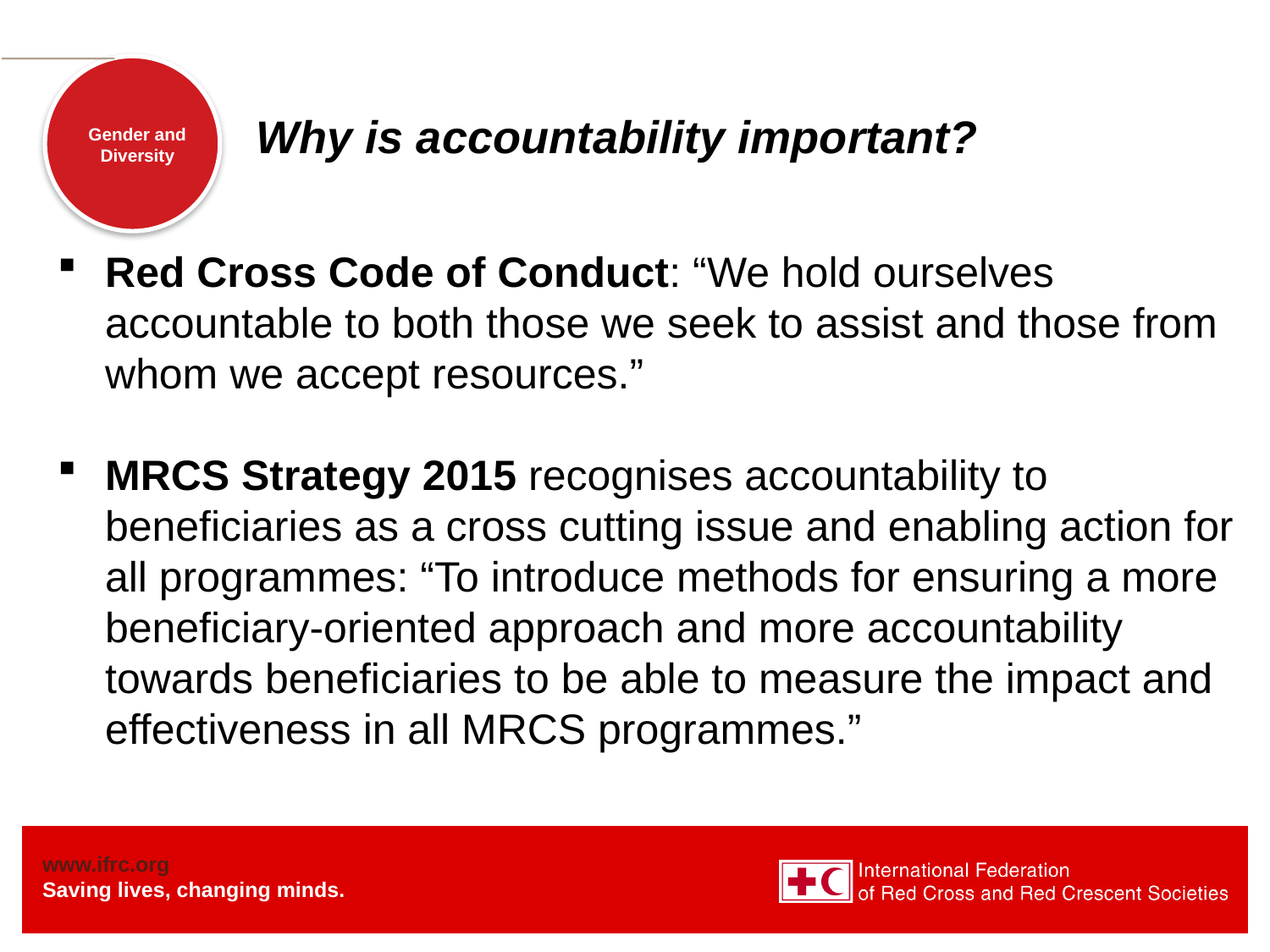

Why is accountability important?

Red Cross Code of Conduct: “We hold ourselves accountable to both those we seek to assist and those from whom we accept resources.”

MRCS Strategy 2015 recognises accountability to beneficiaries as a cross cutting issue and enabling action for all programmes: “To introduce methods for ensuring a more beneficiary-oriented approach and more accountability towards beneficiaries to be able to measure the impact and effectiveness in all MRCS programmes.”